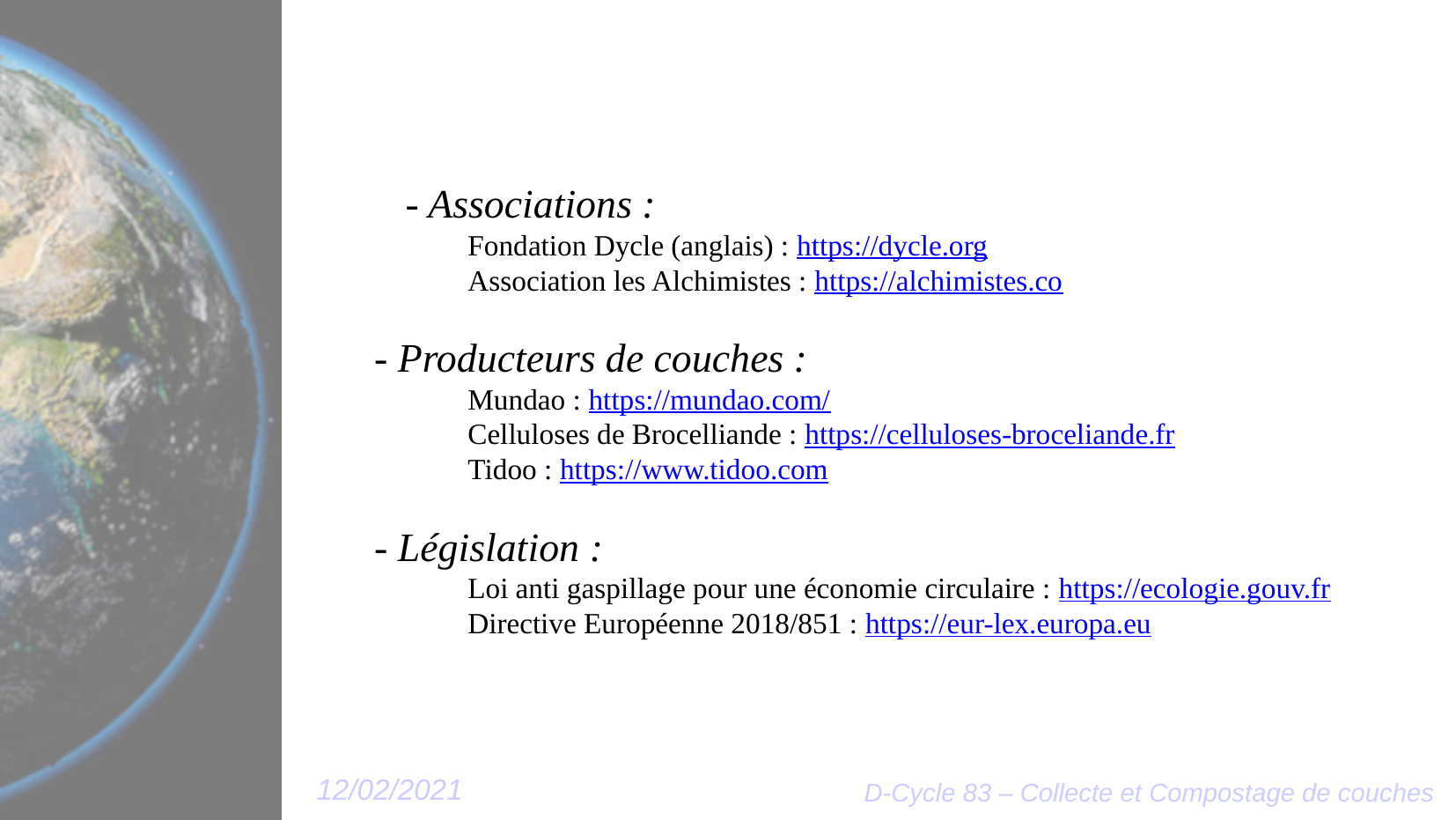

Sources :
- Associations :
Fondation Dycle (anglais) : https://dycle.org
Association les Alchimistes : https://alchimistes.co

- Producteurs de couches :
Mundao : https://mundao.com/
Celluloses de Brocelliande : https://celluloses-broceliande.fr
Tidoo : https://www.tidoo.com

- Législation :
Loi anti gaspillage pour une économie circulaire : https://ecologie.gouv.fr
Directive Européenne 2018/851 : https://eur-lex.europa.eu